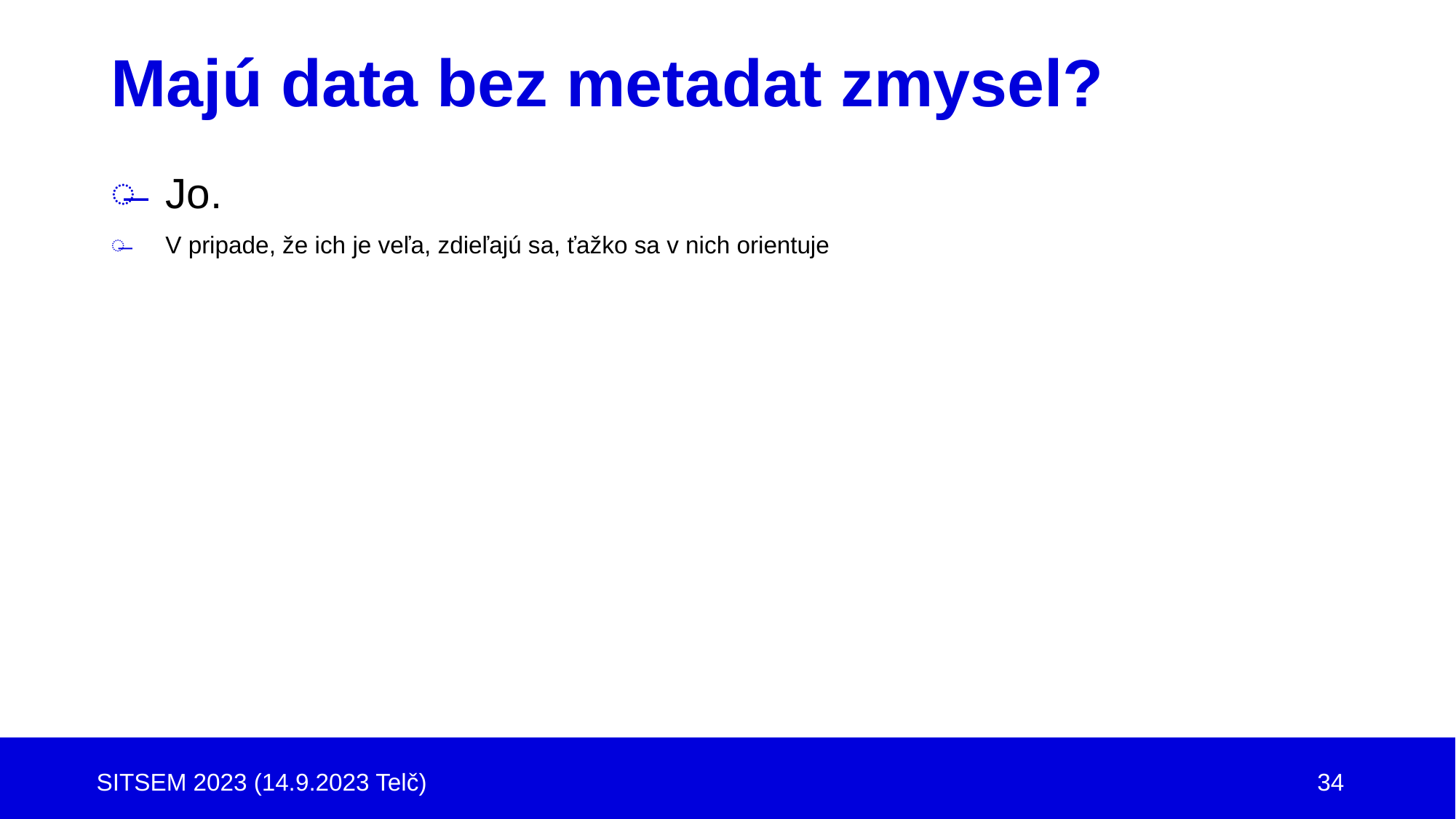

# Majú data bez metadat zmysel?
Jo.
V pripade, že ich je veľa, zdieľajú sa, ťažko sa v nich orientuje
SITSEM 2023 (14.9.2023 Telč)
34